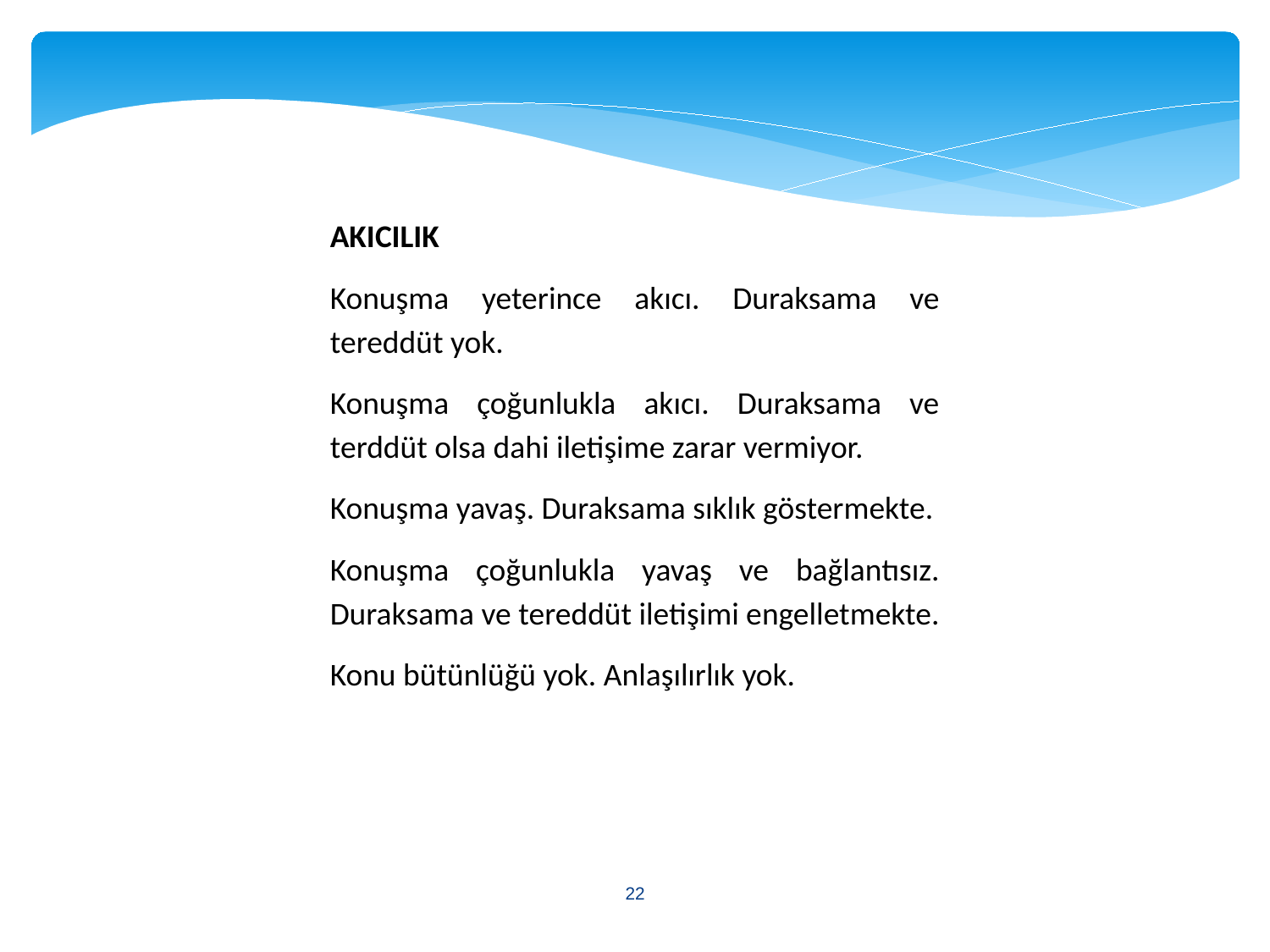

AKICILIK
Konuşma yeterince akıcı. Duraksama ve tereddüt yok.
Konuşma çoğunlukla akıcı. Duraksama ve terddüt olsa dahi iletişime zarar vermiyor.
Konuşma yavaş. Duraksama sıklık göstermekte.
Konuşma çoğunlukla yavaş ve bağlantısız. Duraksama ve tereddüt iletişimi engelletmekte.
Konu bütünlüğü yok. Anlaşılırlık yok.
22